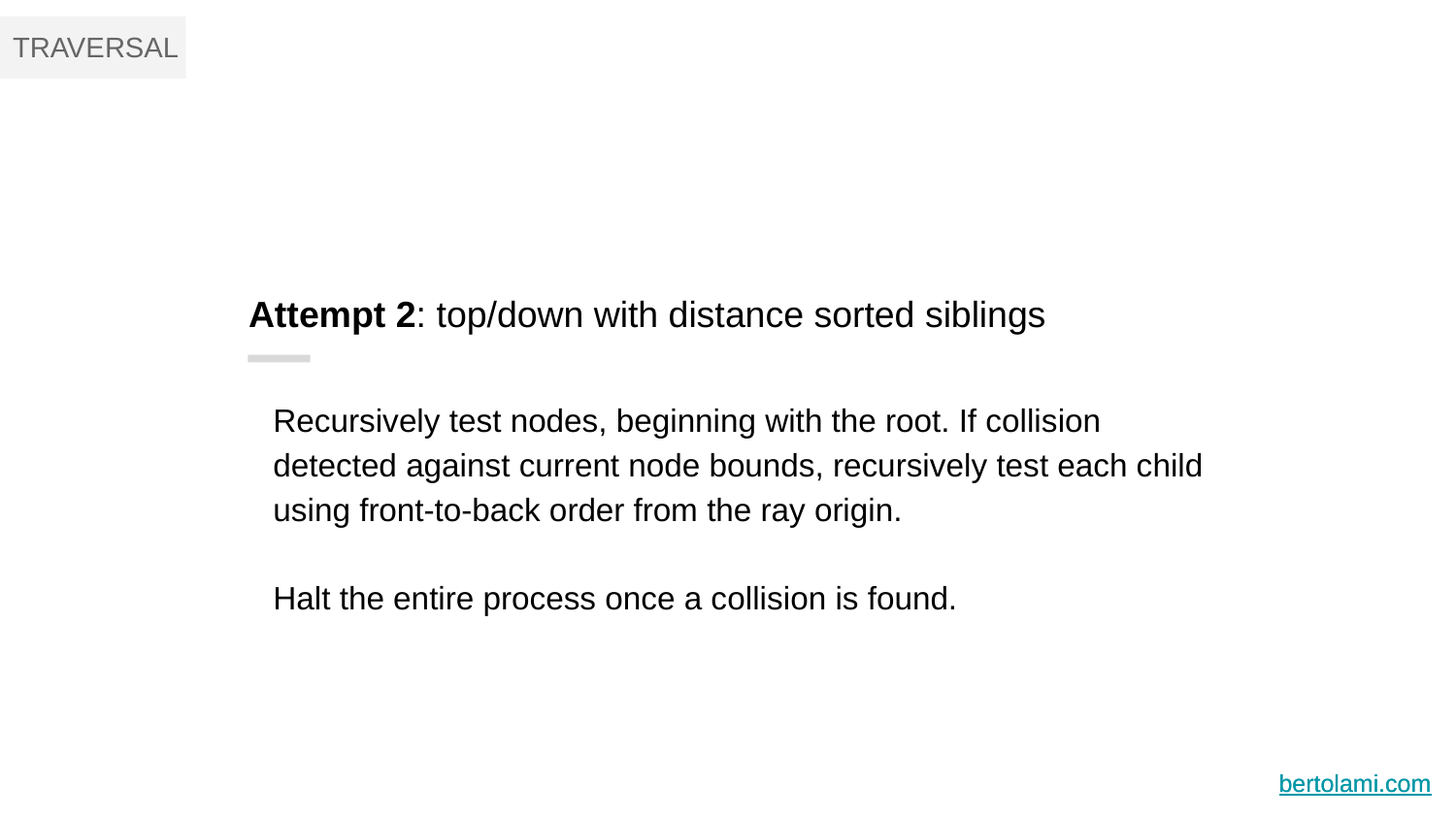

TRAVERSAL

Attempt 2: top/down with distance sorted siblings

Recursively test nodes, beginning with the root. If collision detected against current node bounds, recursively test each child using front-to-back order from the ray origin.

Halt the entire process once a collision is found.